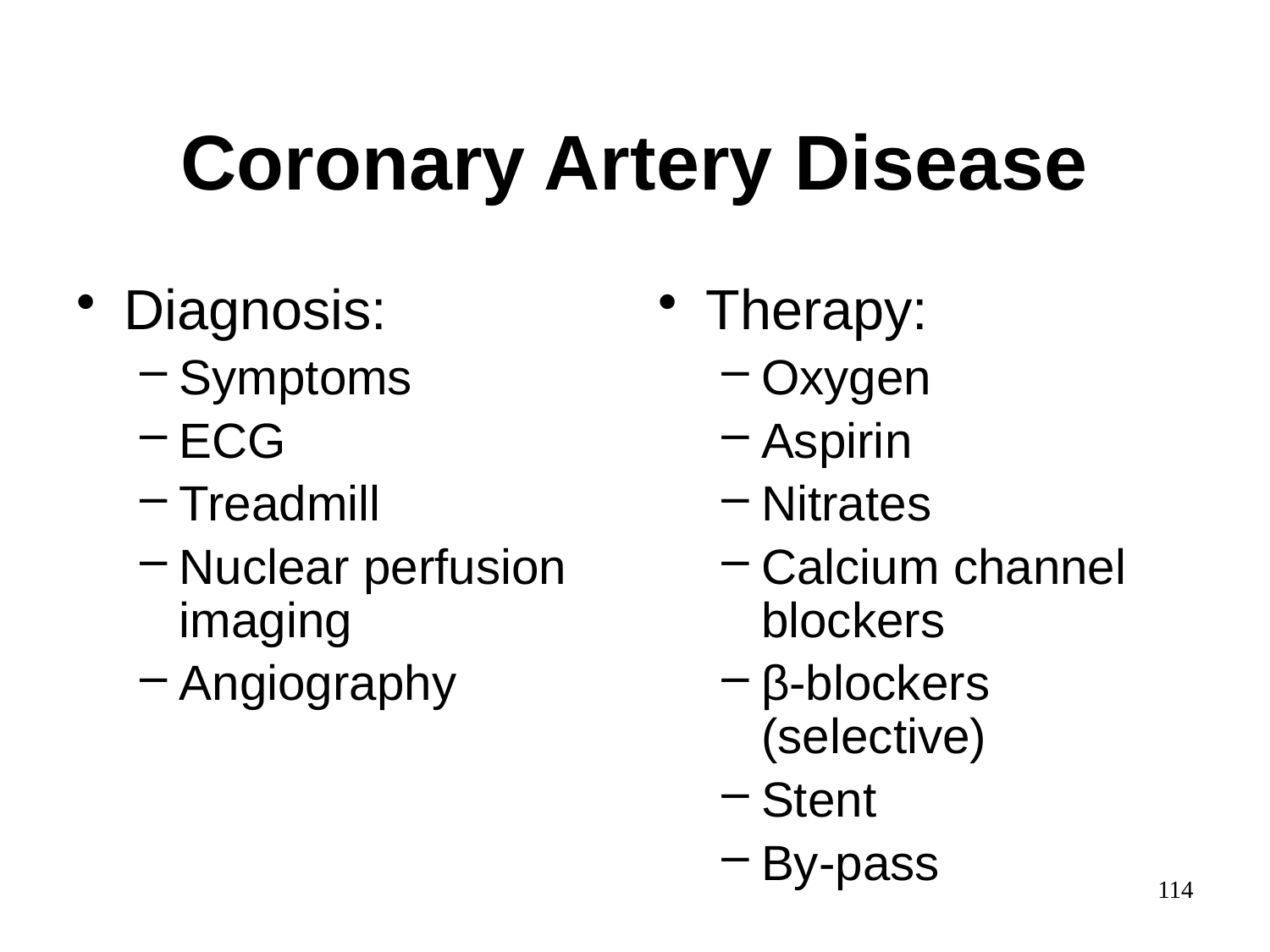

# Coronary Artery Disease
Diagnosis:
Symptoms
ECG
Treadmill
Nuclear perfusion imaging
Angiography
Therapy:
Oxygen
Aspirin
Nitrates
Calcium channel blockers
β-blockers (selective)
Stent
By-pass

114